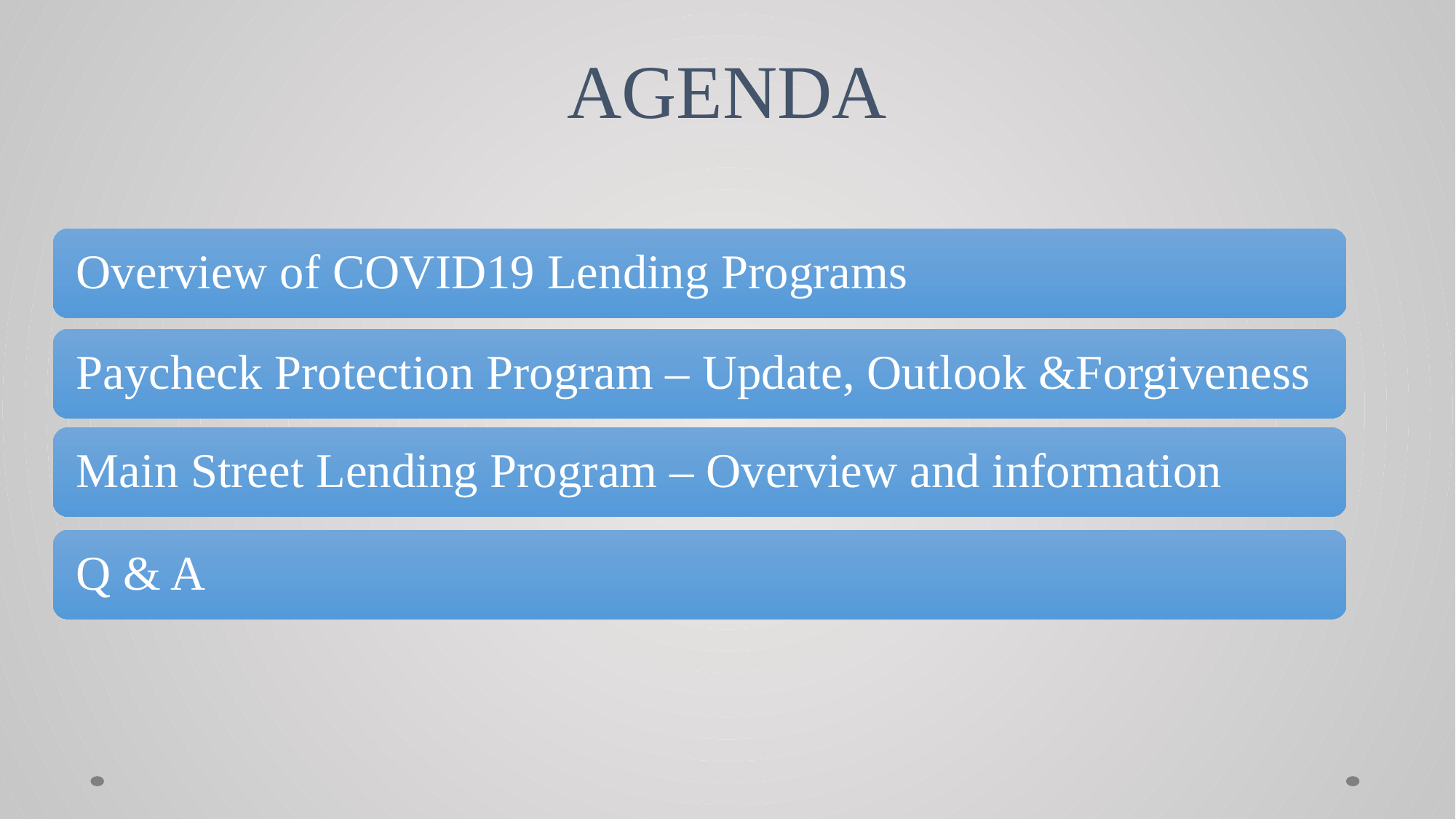

# AGENDA
Overview of COVID19 Lending Programs
Paycheck Protection Program – Update, Outlook &Forgiveness
Main Street Lending Program – Overview and information
Q & A